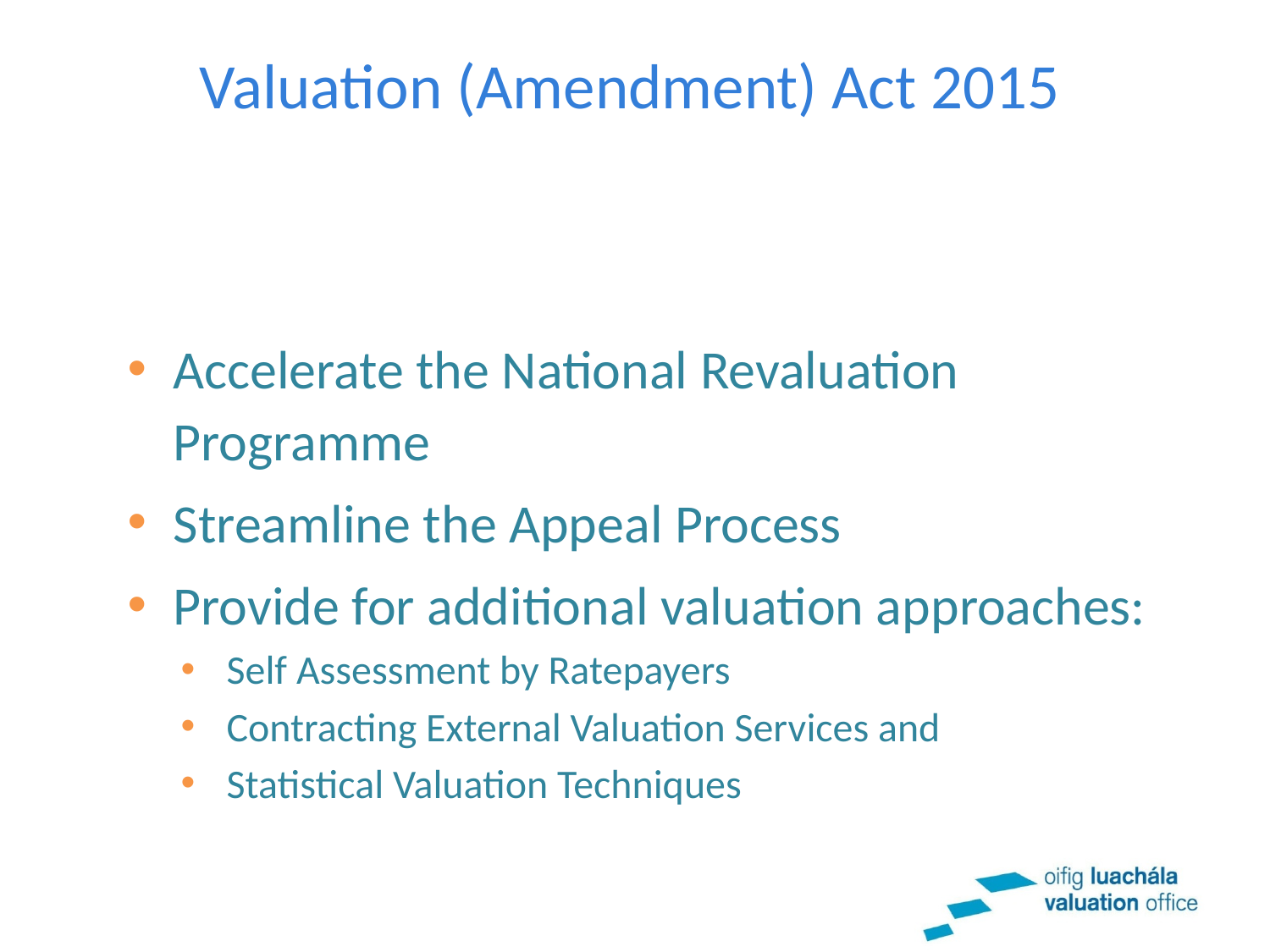

# Valuation (Amendment) Act 2015

Accelerate the National Revaluation Programme
Streamline the Appeal Process
Provide for additional valuation approaches:
Self Assessment by Ratepayers
Contracting External Valuation Services and
Statistical Valuation Techniques